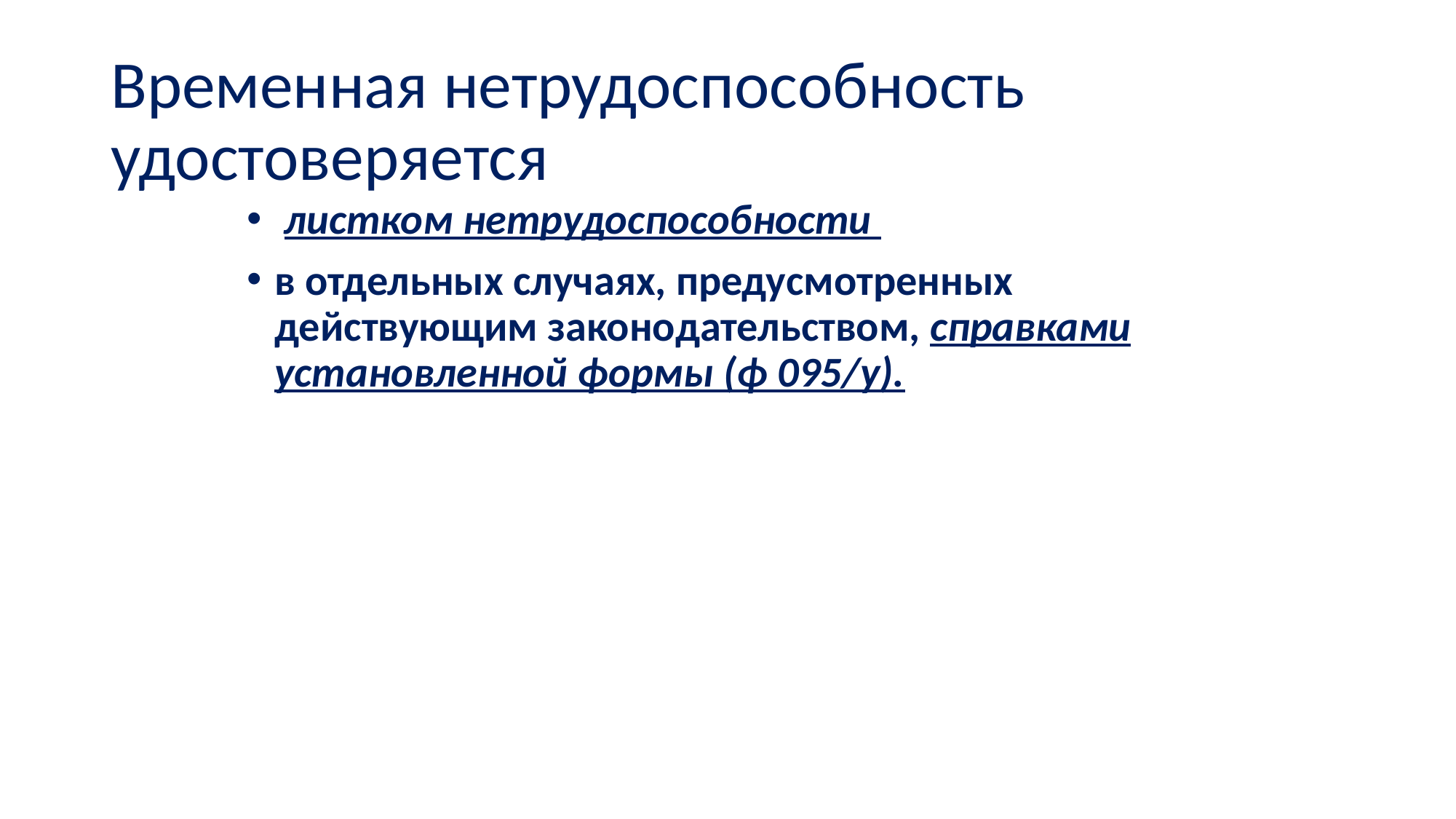

# Временная нетрудоспособность удостоверяется

 листком нетрудоспособности
в отдельных случаях, предусмотренных действующим законодательством, справками установленной формы (ф 095/у).